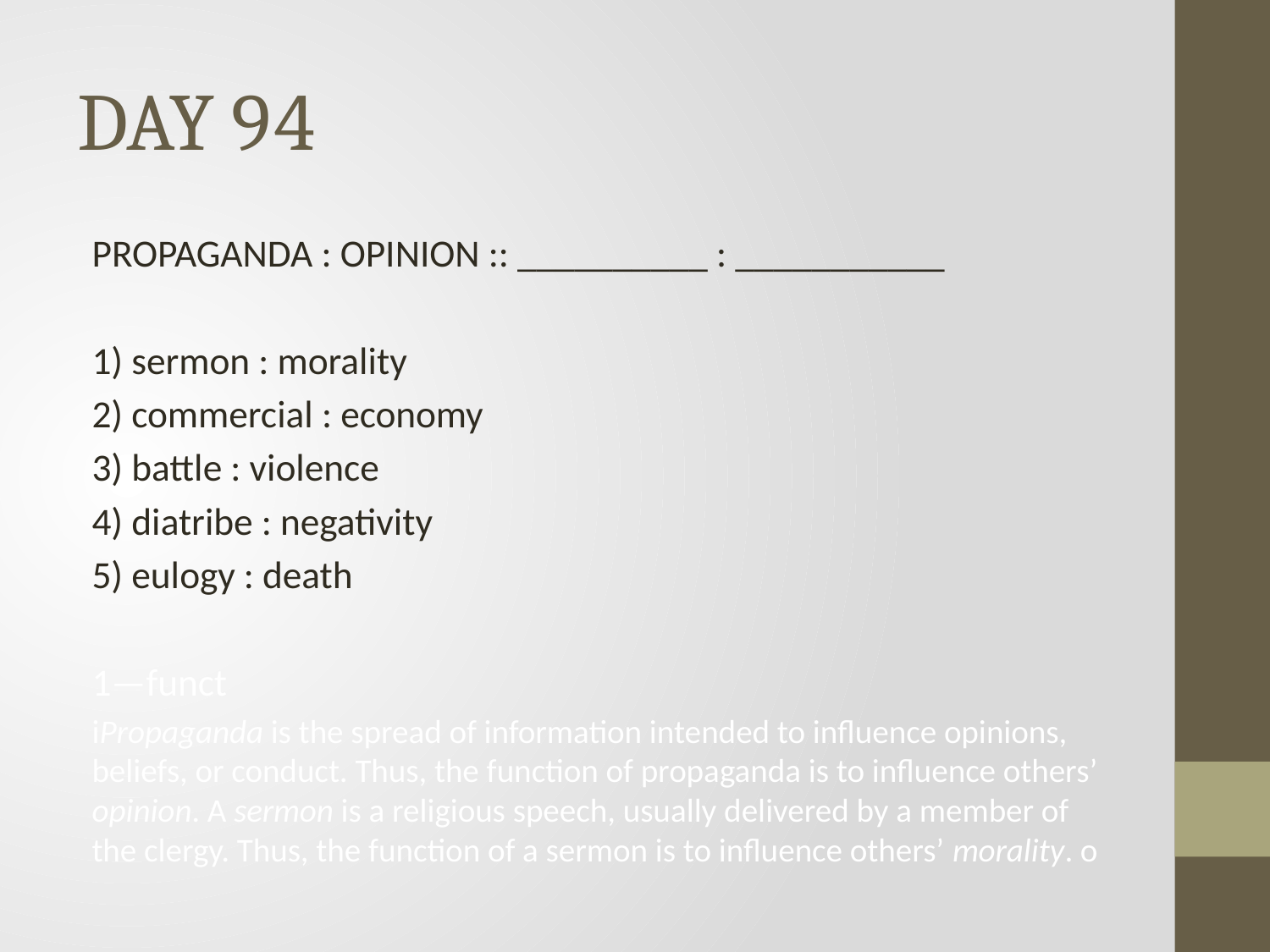

# DAY 94
PROPAGANDA : OPINION :: __________ : ___________

1) sermon : morality
2) commercial : economy
3) battle : violence
4) diatribe : negativity
5) eulogy : death

1—funct
iPropaganda is the spread of information intended to influence opinions, beliefs, or conduct. Thus, the function of propaganda is to influence others’ opinion. A sermon is a religious speech, usually delivered by a member of the clergy. Thus, the function of a sermon is to influence others’ morality. o